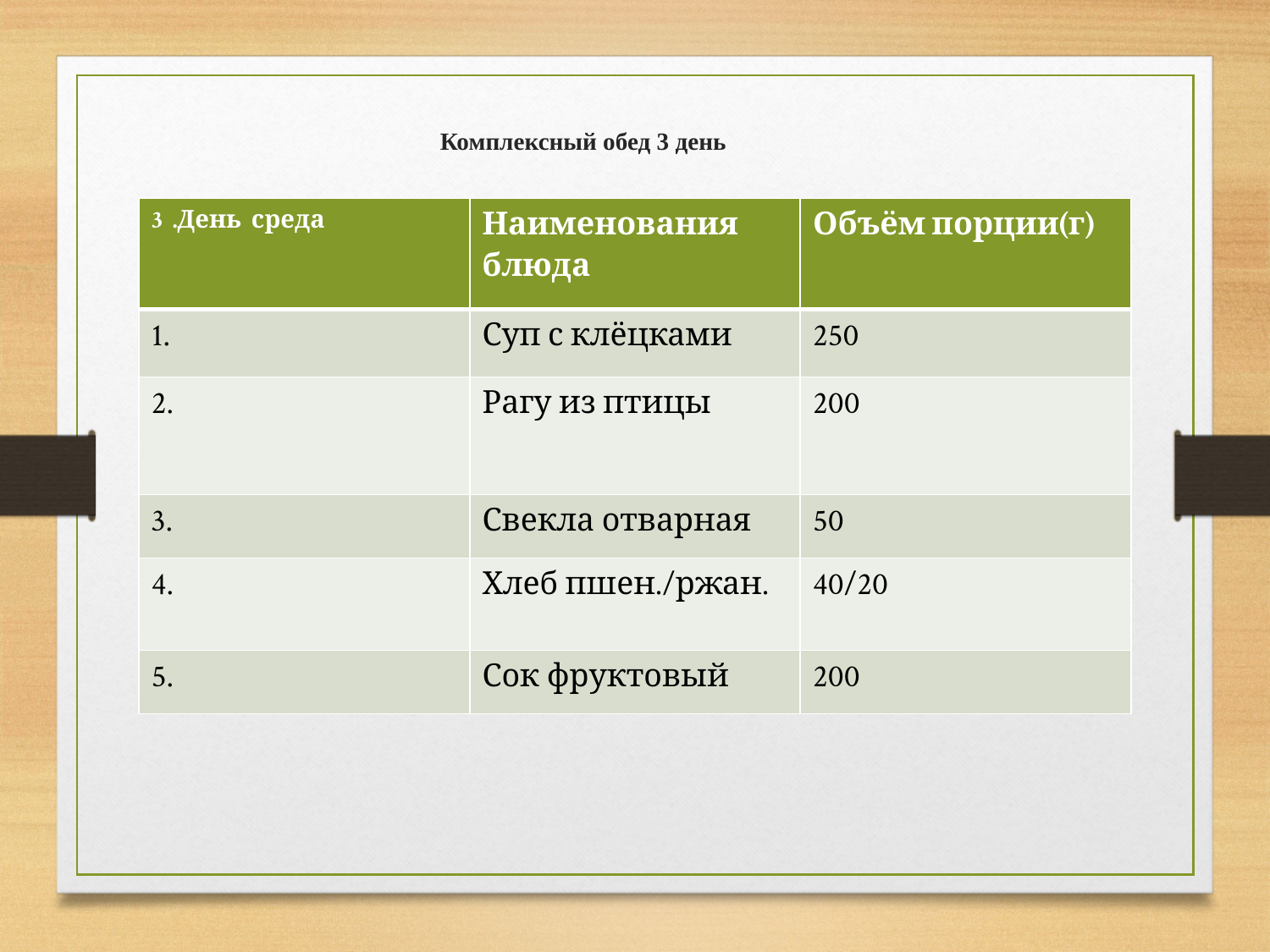

Комплексный обед 3 день
| 3 .День среда | Наименования блюда | Объём порции(г) |
| --- | --- | --- |
| 1. | Суп с клёцками | 250 |
| 2. | Рагу из птицы | 200 |
| 3. | Свекла отварная | 50 |
| 4. | Хлеб пшен./ржан. | 40/20 |
| 5. | Сок фруктовый | 200 |